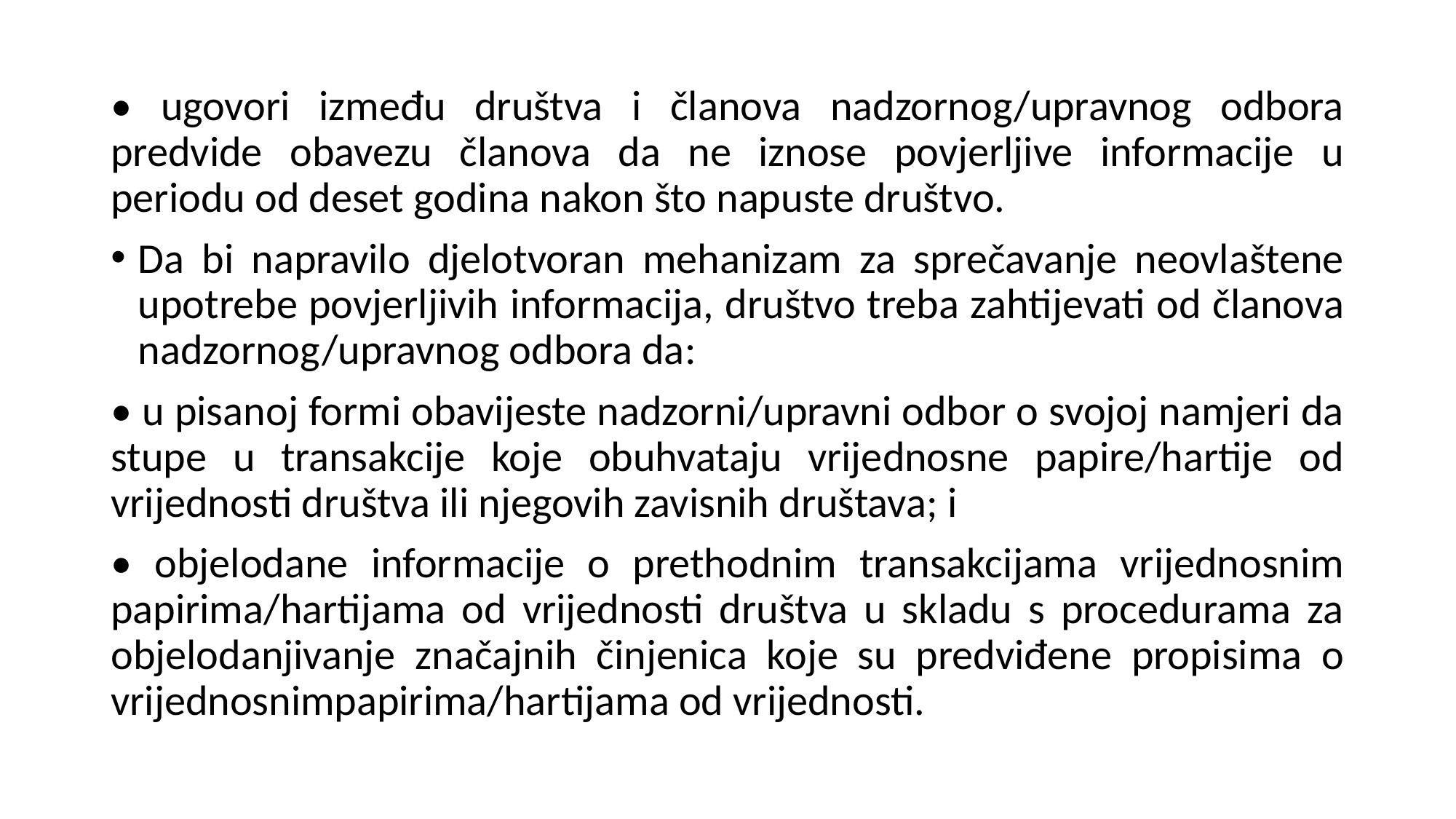

• ugovori između društva i članova nadzornog/upravnog odbora predvide obavezu članova da ne iznose povjerljive informacije u periodu od deset godina nakon što napuste društvo.
Da bi napravilo djelotvoran mehanizam za sprečavanje neovlaštene upotrebe povjerljivih informacija, društvo treba zahtijevati od članova nadzornog/upravnog odbora da:
• u pisanoj formi obavijeste nadzorni/upravni odbor o svojoj namjeri da stupe u transakcije koje obuhvataju vrijednosne papire/hartije od vrijednosti društva ili njegovih zavisnih društava; i
• objelodane informacije o prethodnim transakcijama vrijednosnim papirima/hartijama od vrijednosti društva u skladu s procedurama za objelodanjivanje značajnih činjenica koje su predviđene propisima o vrijednosnimpapirima/hartijama od vrijednosti.